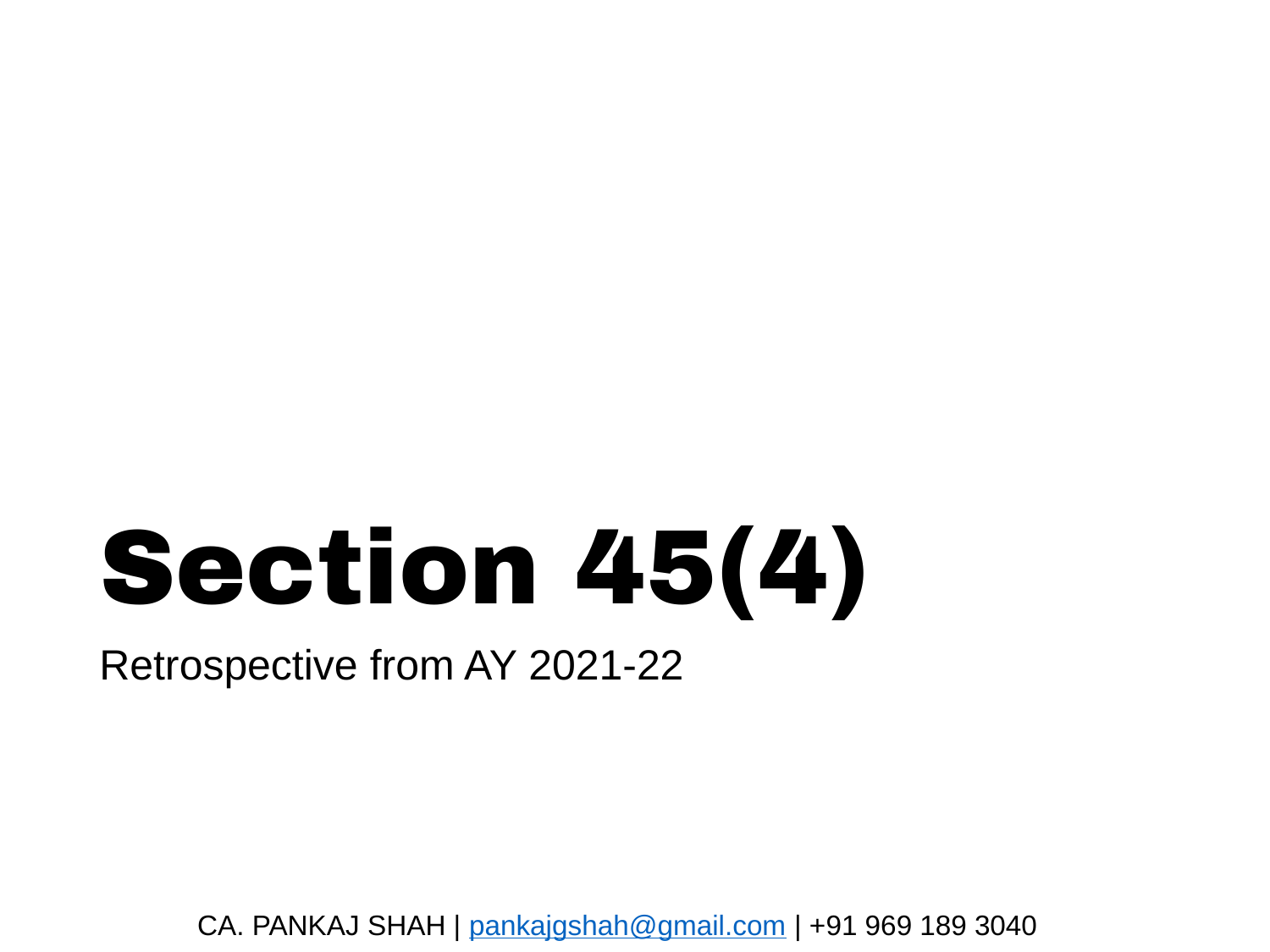

# Section 45(4)
Retrospective from AY 2021-22
CA. PANKAJ SHAH | pankajgshah@gmail.com | +91 969 189 3040